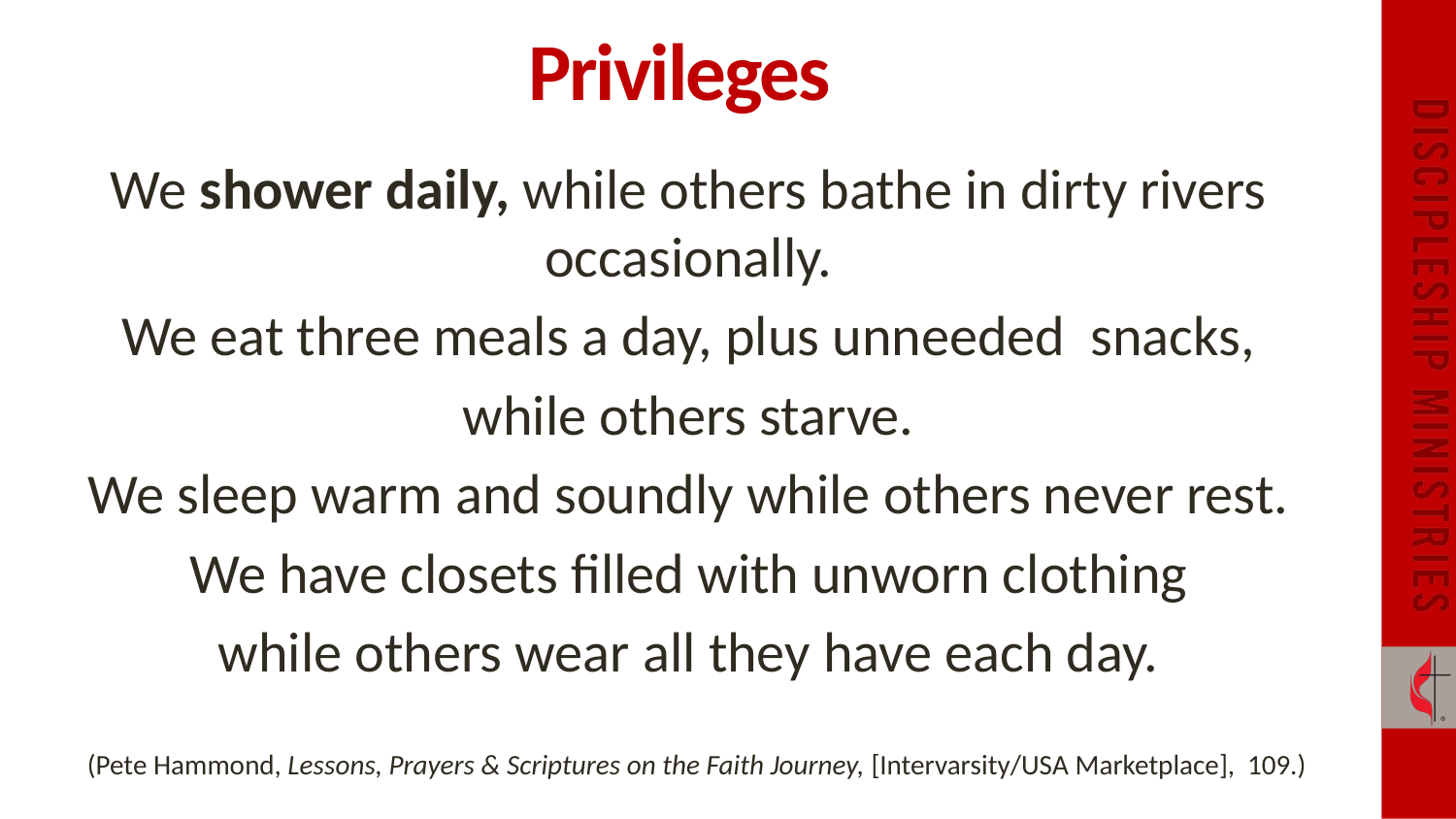

# Privileges
We shower daily, while others bathe in dirty rivers occasionally.
We eat three meals a day, plus unneeded  snacks,
while others starve.
We sleep warm and soundly while others never rest.
We have closets filled with unworn clothing
while others wear all they have each day.

(Pete Hammond, Lessons, Prayers & Scriptures on the Faith Journey, [Intervarsity/USA Marketplace],  109.)